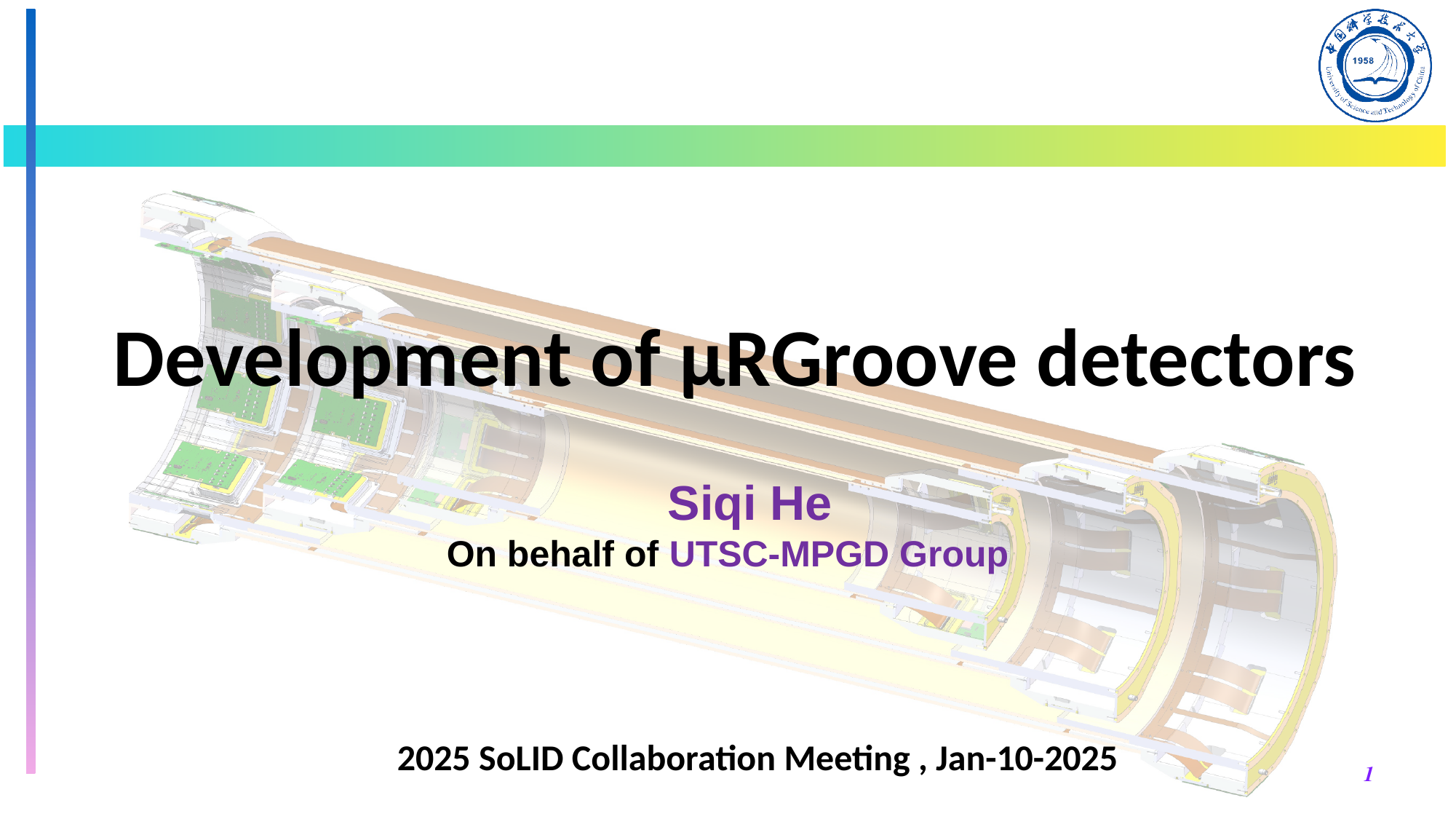

# Development of μRGroove detectors
　Siqi He
On behalf of UTSC-MPGD Group
　2025 SoLID Collaboration Meeting , Jan-10-2025